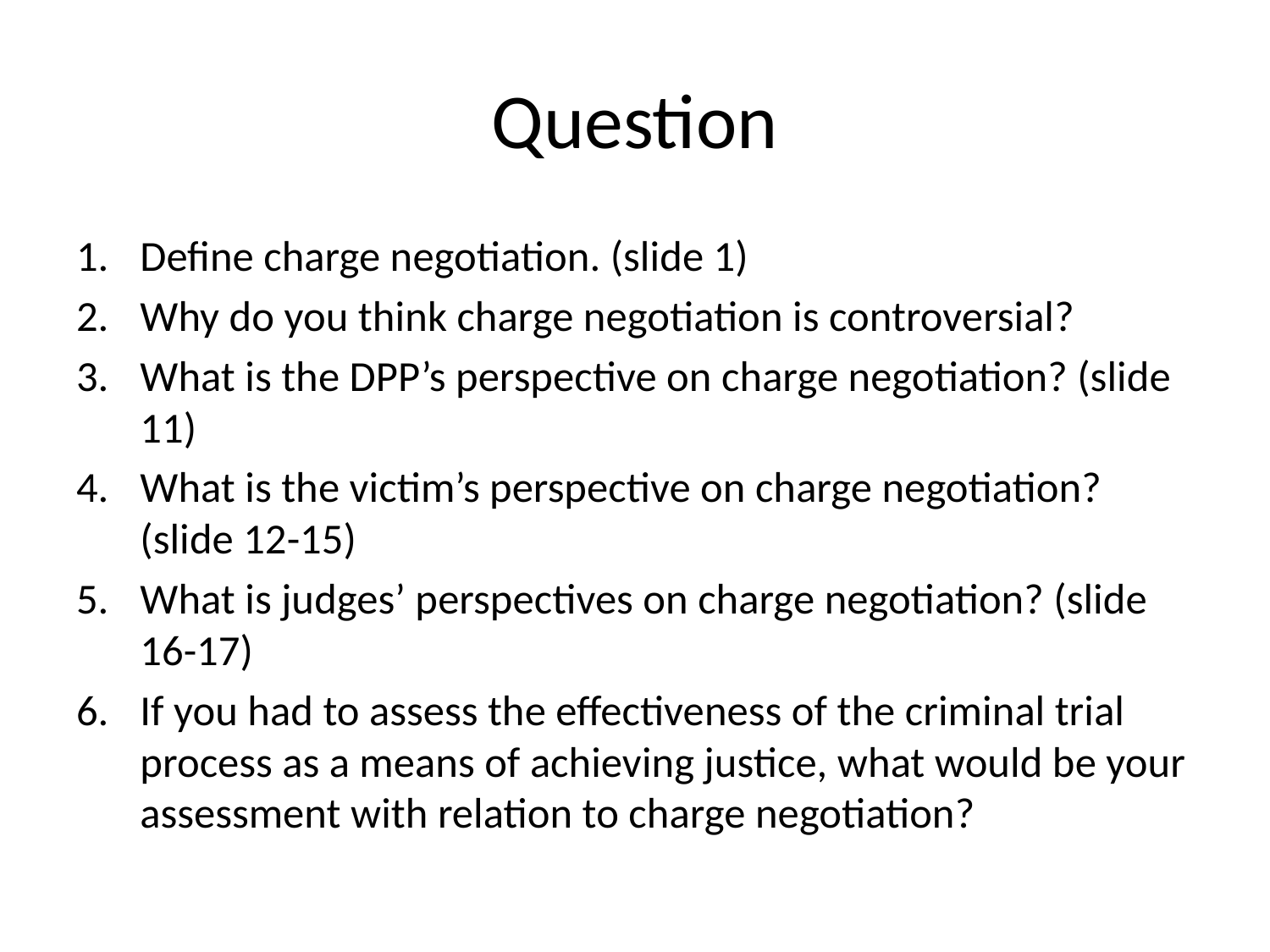

# Question
Define charge negotiation. (slide 1)
Why do you think charge negotiation is controversial?
What is the DPP’s perspective on charge negotiation? (slide 11)
What is the victim’s perspective on charge negotiation? (slide 12-15)
What is judges’ perspectives on charge negotiation? (slide 16-17)
If you had to assess the effectiveness of the criminal trial process as a means of achieving justice, what would be your assessment with relation to charge negotiation?